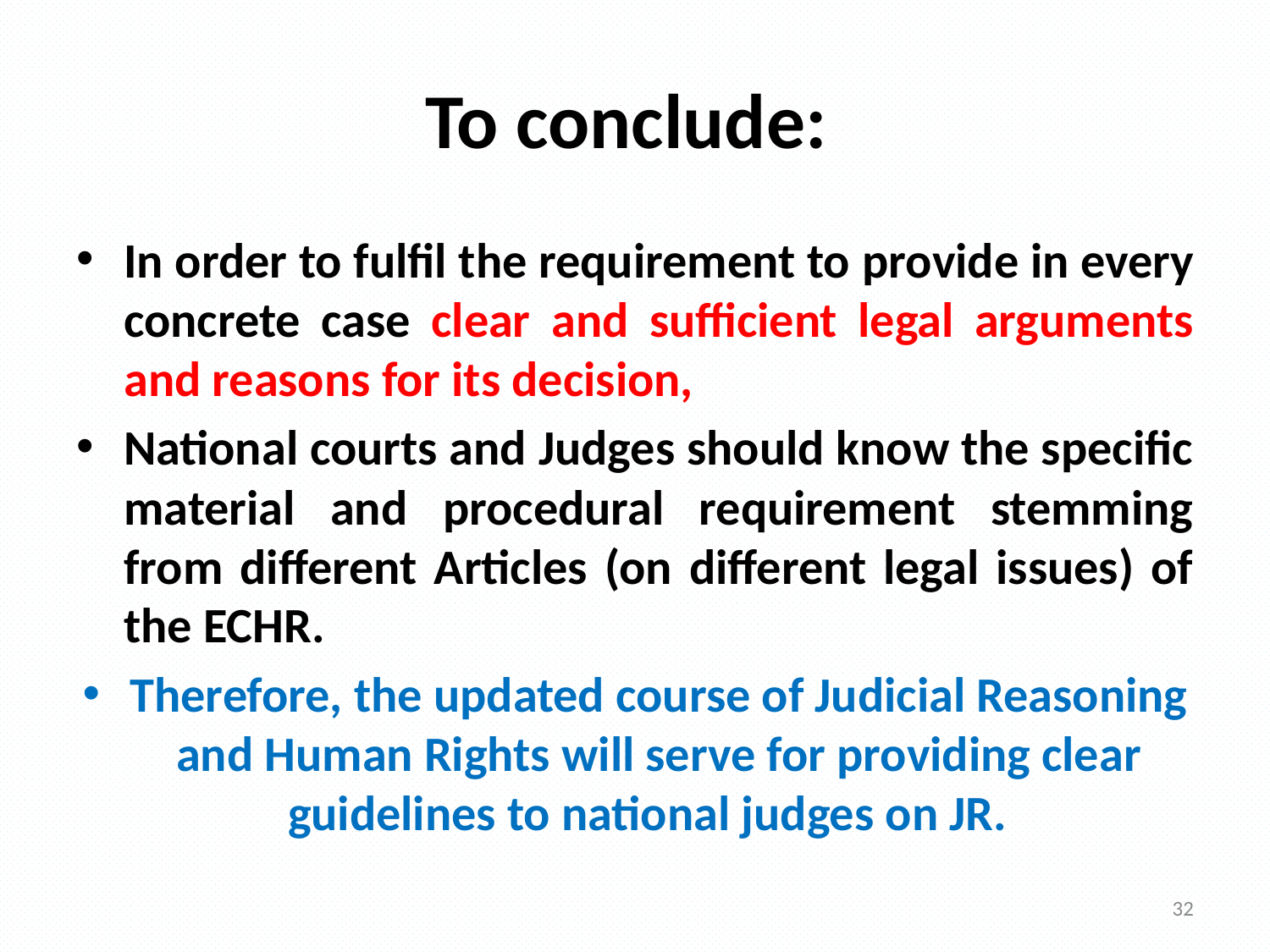

# To conclude:
In order to fulfil the requirement to provide in every concrete case clear and sufficient legal arguments and reasons for its decision,
National courts and Judges should know the specific material and procedural requirement stemming from different Articles (on different legal issues) of the ECHR.
Therefore, the updated course of Judicial Reasoning and Human Rights will serve for providing clear guidelines to national judges on JR.

32